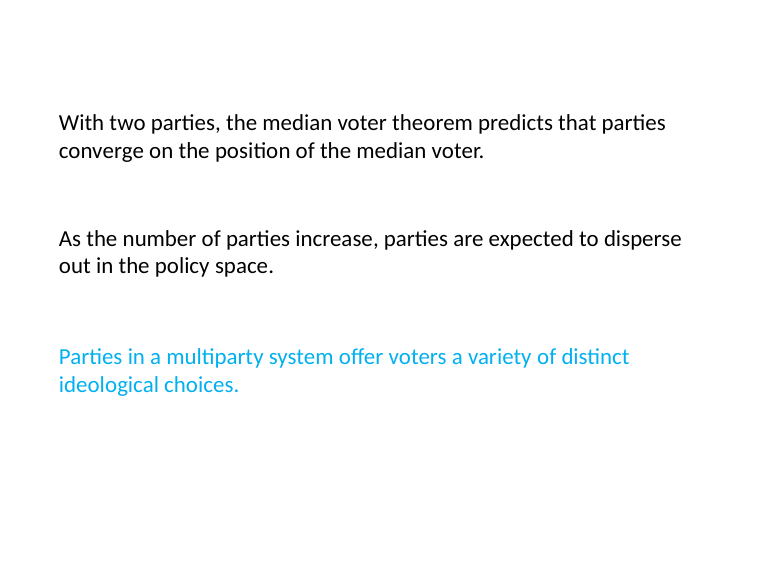

# With two parties, the median voter theorem predicts that parties  converge on the position of the median voter.
As the number of parties increase, parties are expected to disperse  out in the policy space.

Parties in a multiparty system offer voters a variety of distinct  ideological choices.